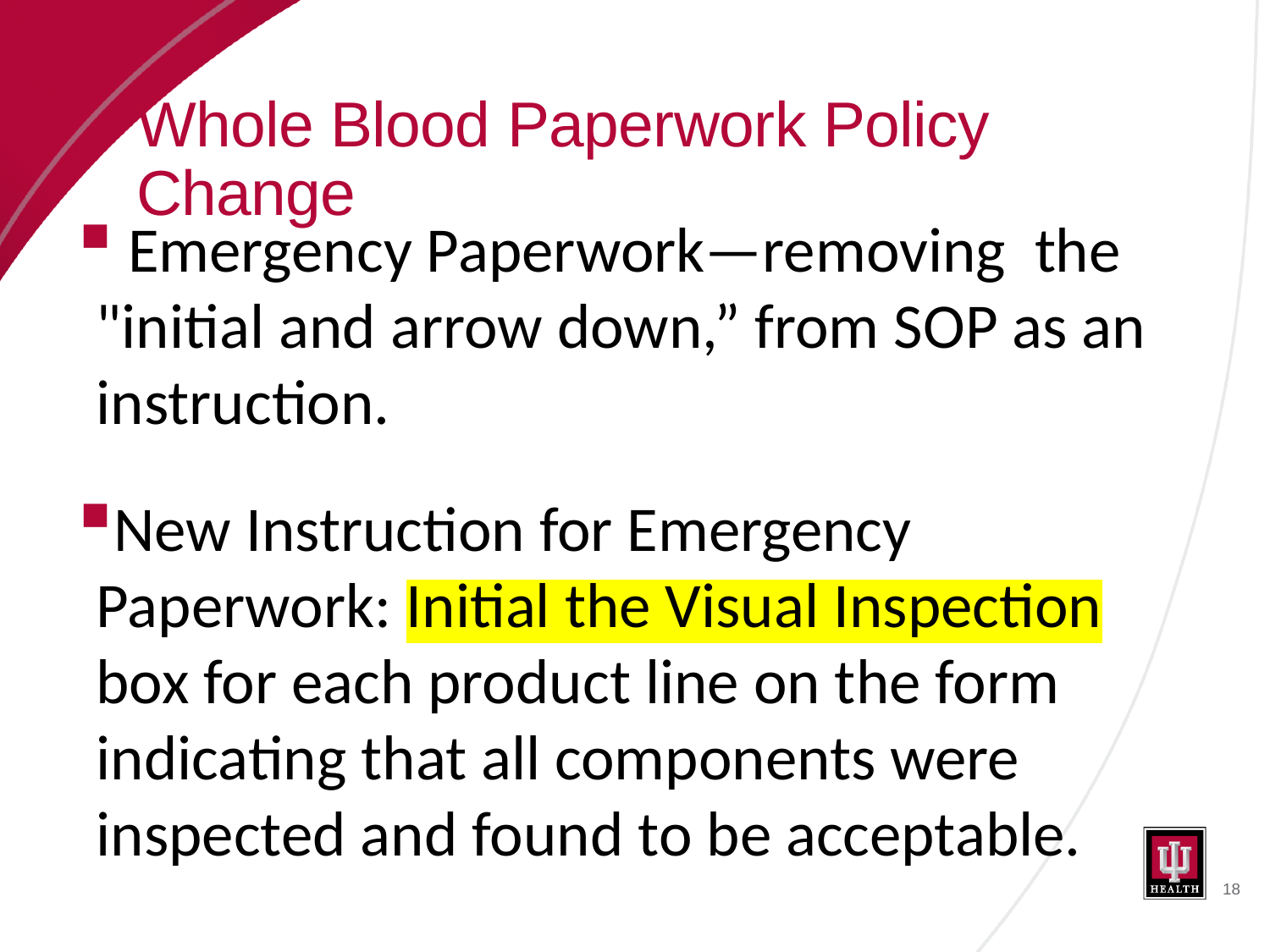

# Whole Blood Paperwork Policy Change
 Emergency Paperwork—removing  the "initial and arrow down,” from SOP as an instruction.

New Instruction for Emergency Paperwork: Initial the Visual Inspection box for each product line on the form indicating that all components were inspected and found to be acceptable.
18